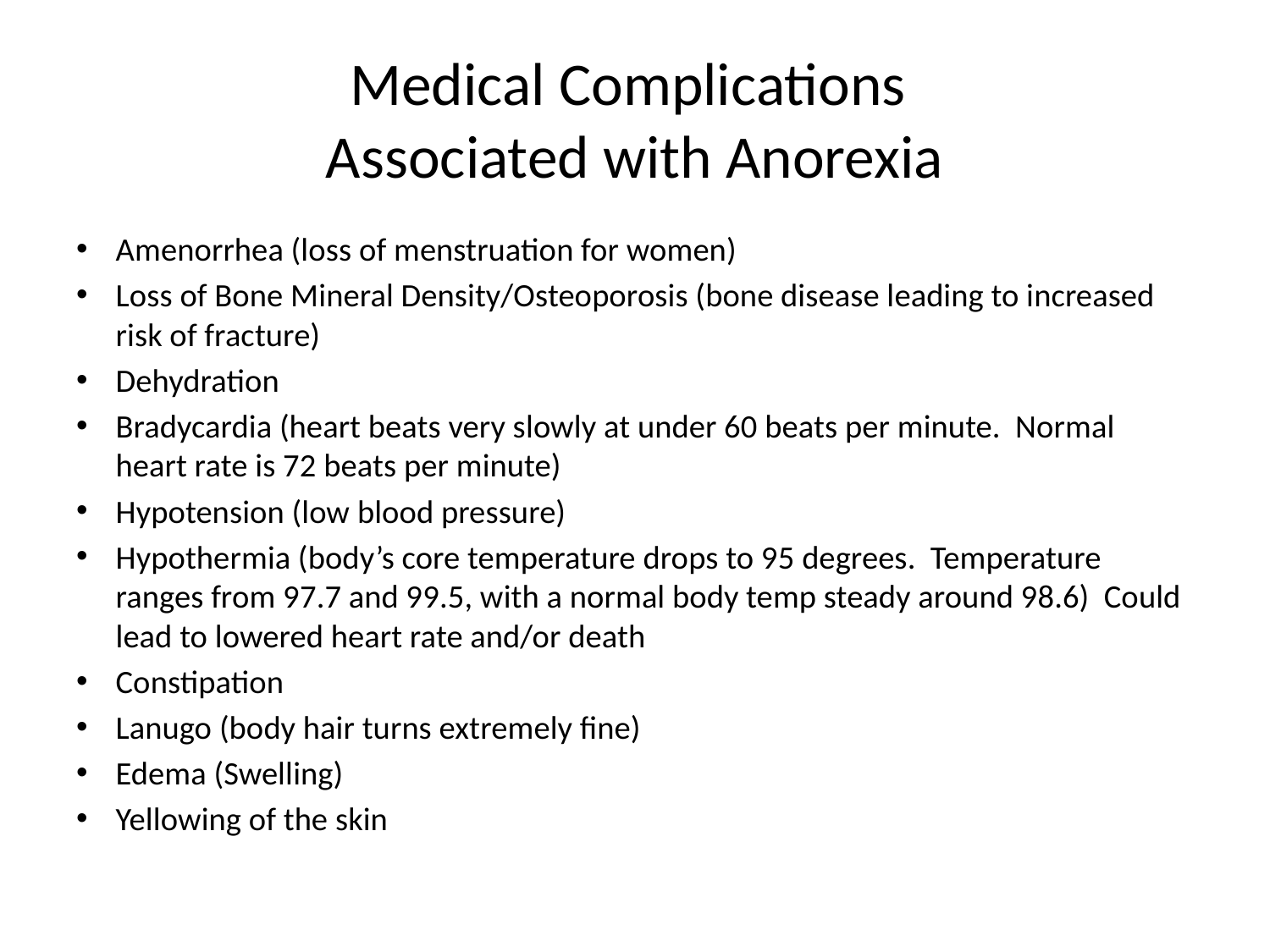

# Medical Complications Associated with Anorexia
Amenorrhea (loss of menstruation for women)
Loss of Bone Mineral Density/Osteoporosis (bone disease leading to increased risk of fracture)
Dehydration
Bradycardia (heart beats very slowly at under 60 beats per minute.  Normal heart rate is 72 beats per minute)
Hypotension (low blood pressure)
Hypothermia (body’s core temperature drops to 95 degrees.  Temperature ranges from 97.7 and 99.5, with a normal body temp steady around 98.6)  Could lead to lowered heart rate and/or death
Constipation
Lanugo (body hair turns extremely fine)
Edema (Swelling)
Yellowing of the skin